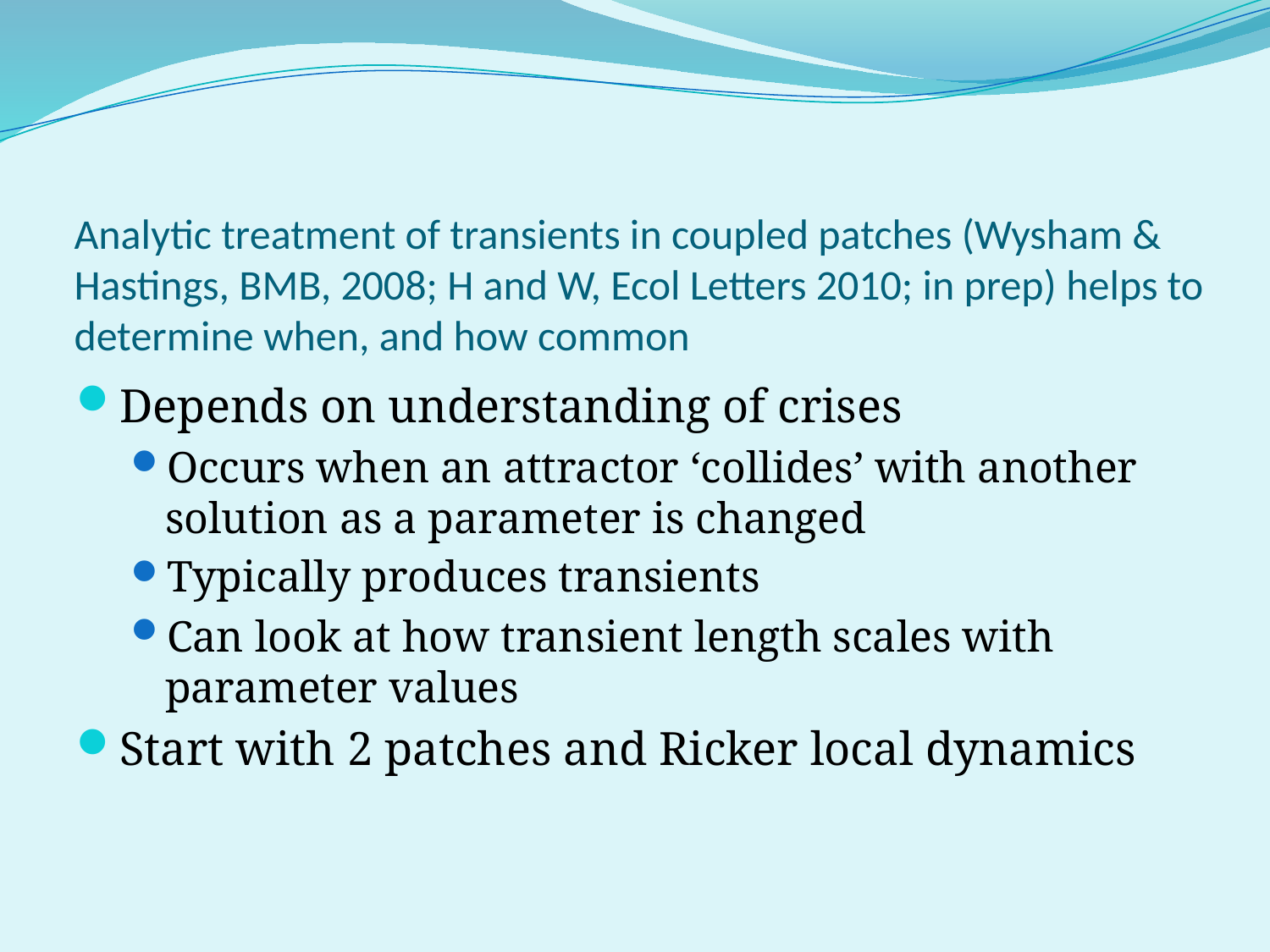

# Analytic treatment of transients in coupled patches (Wysham & Hastings, BMB, 2008; H and W, Ecol Letters 2010; in prep) helps to determine when, and how common
Depends on understanding of crises
Occurs when an attractor ‘collides’ with another solution as a parameter is changed
Typically produces transients
Can look at how transient length scales with parameter values
Start with 2 patches and Ricker local dynamics